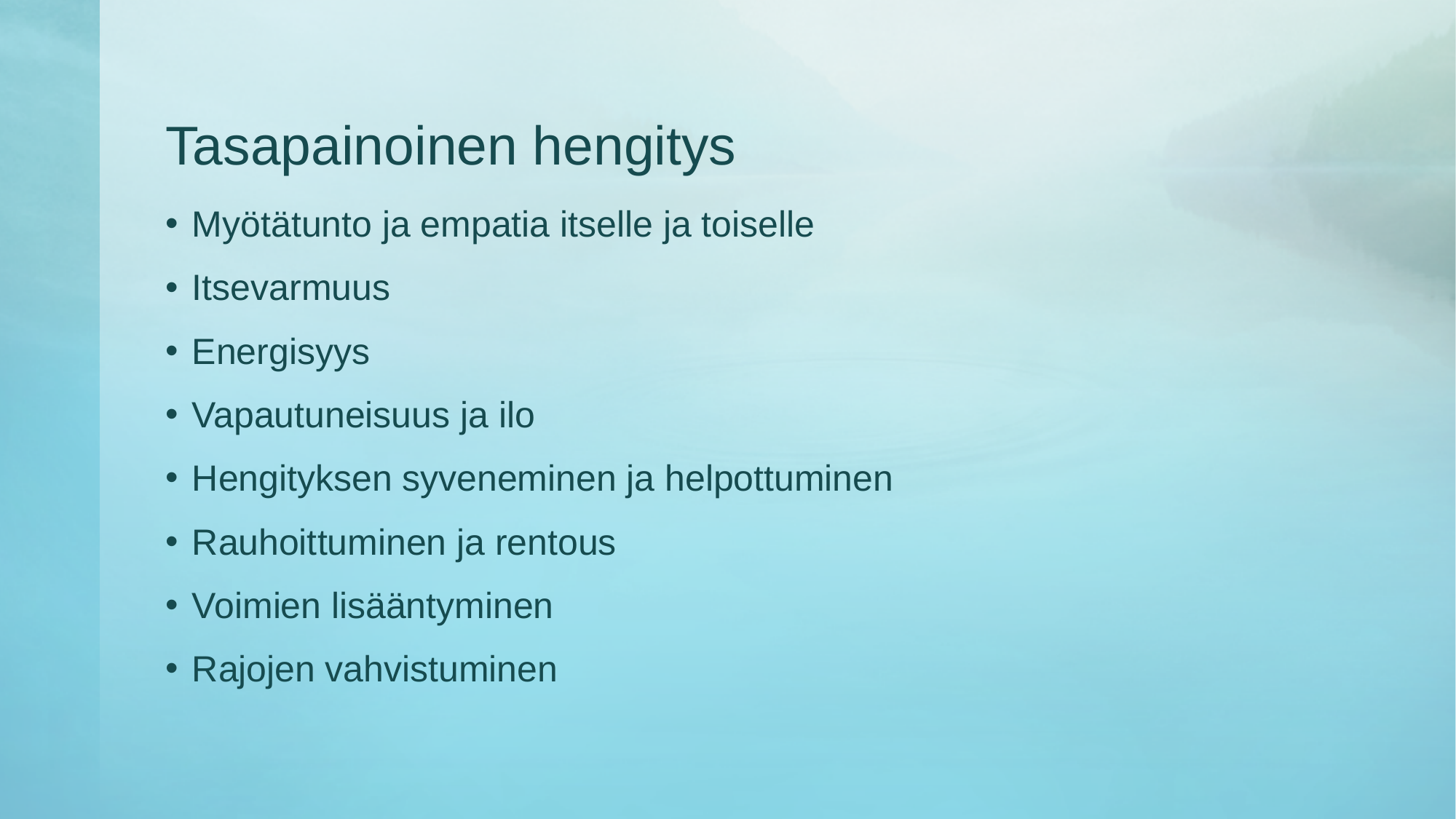

# Tasapainoinen hengitys
Myötätunto ja empatia itselle ja toiselle
Itsevarmuus
Energisyys
Vapautuneisuus ja ilo
Hengityksen syveneminen ja helpottuminen
Rauhoittuminen ja rentous
Voimien lisääntyminen
Rajojen vahvistuminen